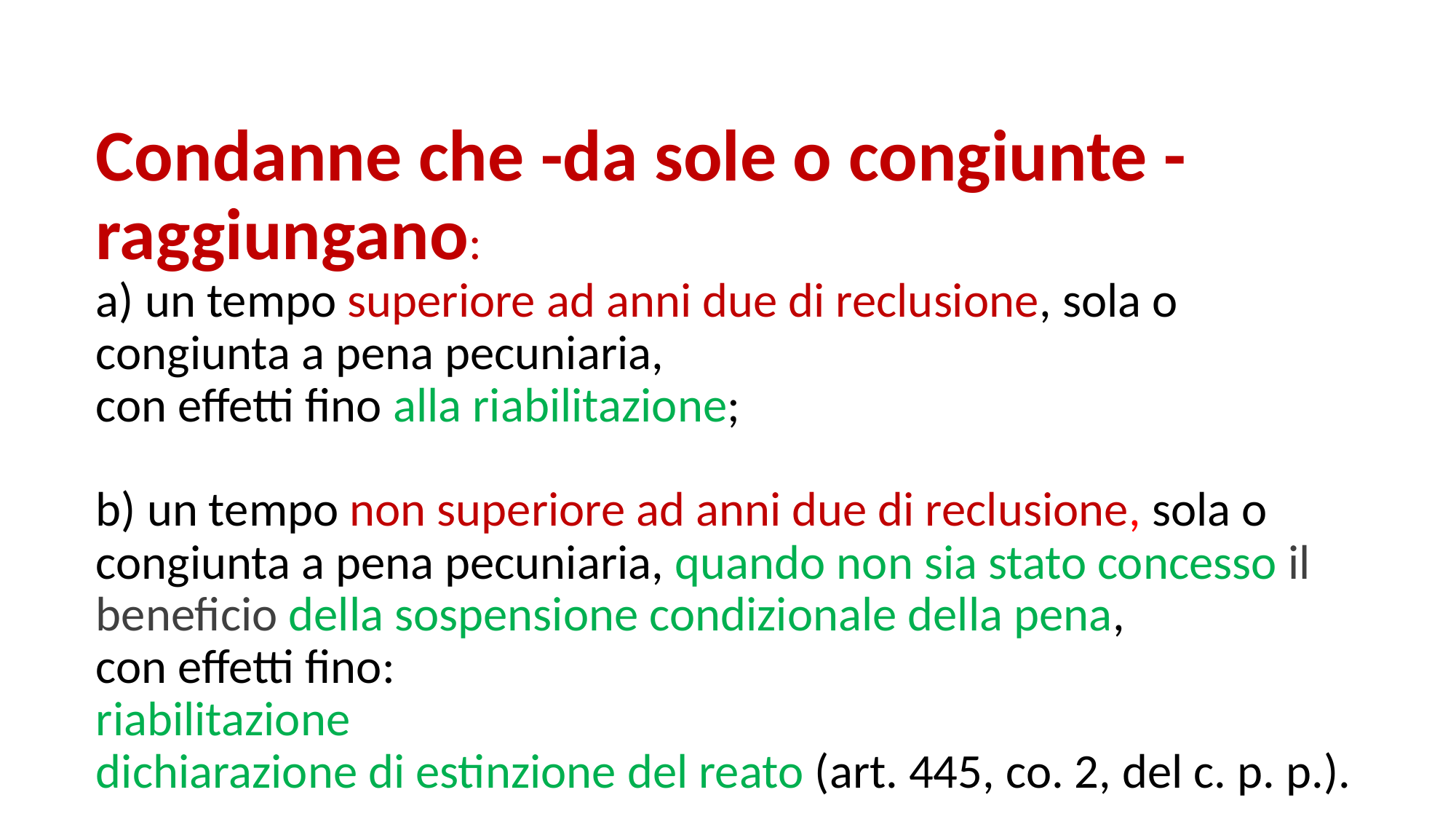

Condanne che -da sole o congiunte -raggiungano:
a) un tempo superiore ad anni due di reclusione, sola o congiunta a pena pecuniaria,
con effetti fino alla riabilitazione;
b) un tempo non superiore ad anni due di reclusione, sola o congiunta a pena pecuniaria, quando non sia stato concesso il beneficio della sospensione condizionale della pena,
con effetti fino:
riabilitazione
dichiarazione di estinzione del reato (art. 445, co. 2, del c. p. p.).